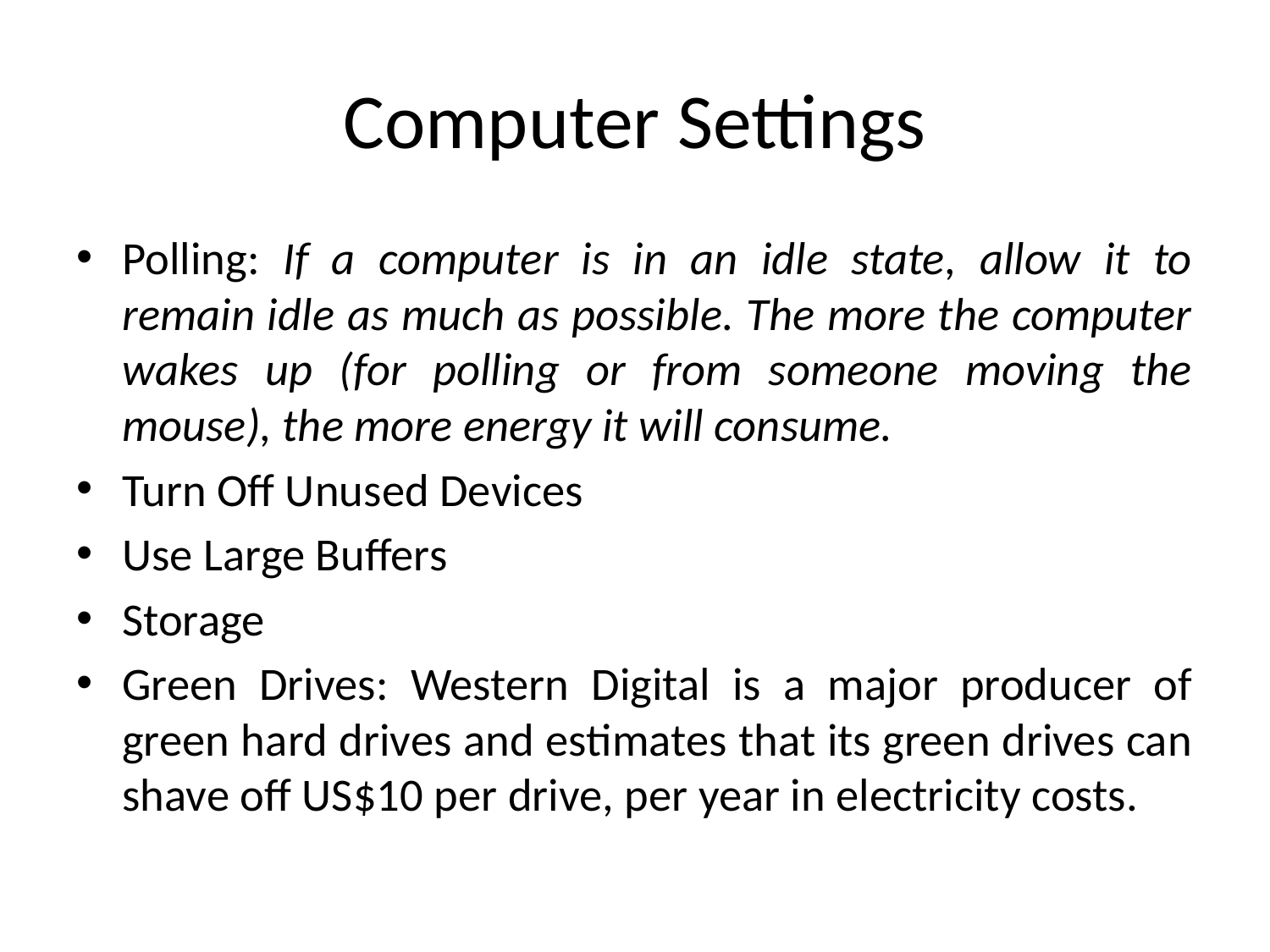

# Computer Settings
Polling: If a computer is in an idle state, allow it to remain idle as much as possible. The more the computer wakes up (for polling or from someone moving the mouse), the more energy it will consume.
Turn Off Unused Devices
Use Large Buffers
Storage
Green Drives: Western Digital is a major producer of green hard drives and estimates that its green drives can shave off US$10 per drive, per year in electricity costs.